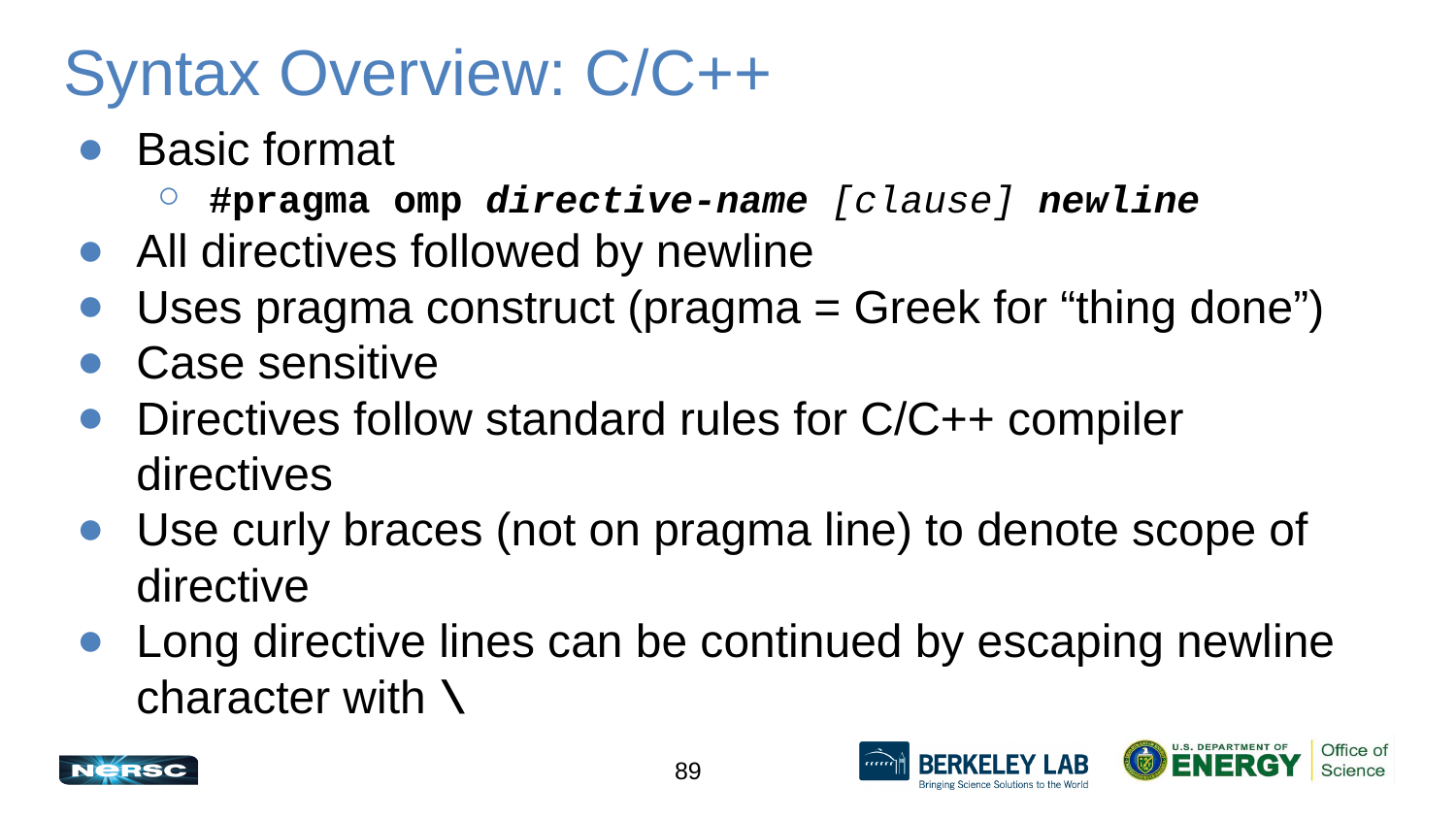

# Syntax Overview: C/C++
Basic format
#pragma omp directive-name [clause] newline
All directives followed by newline
Uses pragma construct (pragma = Greek for “thing done”)
Case sensitive
Directives follow standard rules for C/C++ compiler directives
Use curly braces (not on pragma line) to denote scope of directive
Long directive lines can be continued by escaping newline character with \